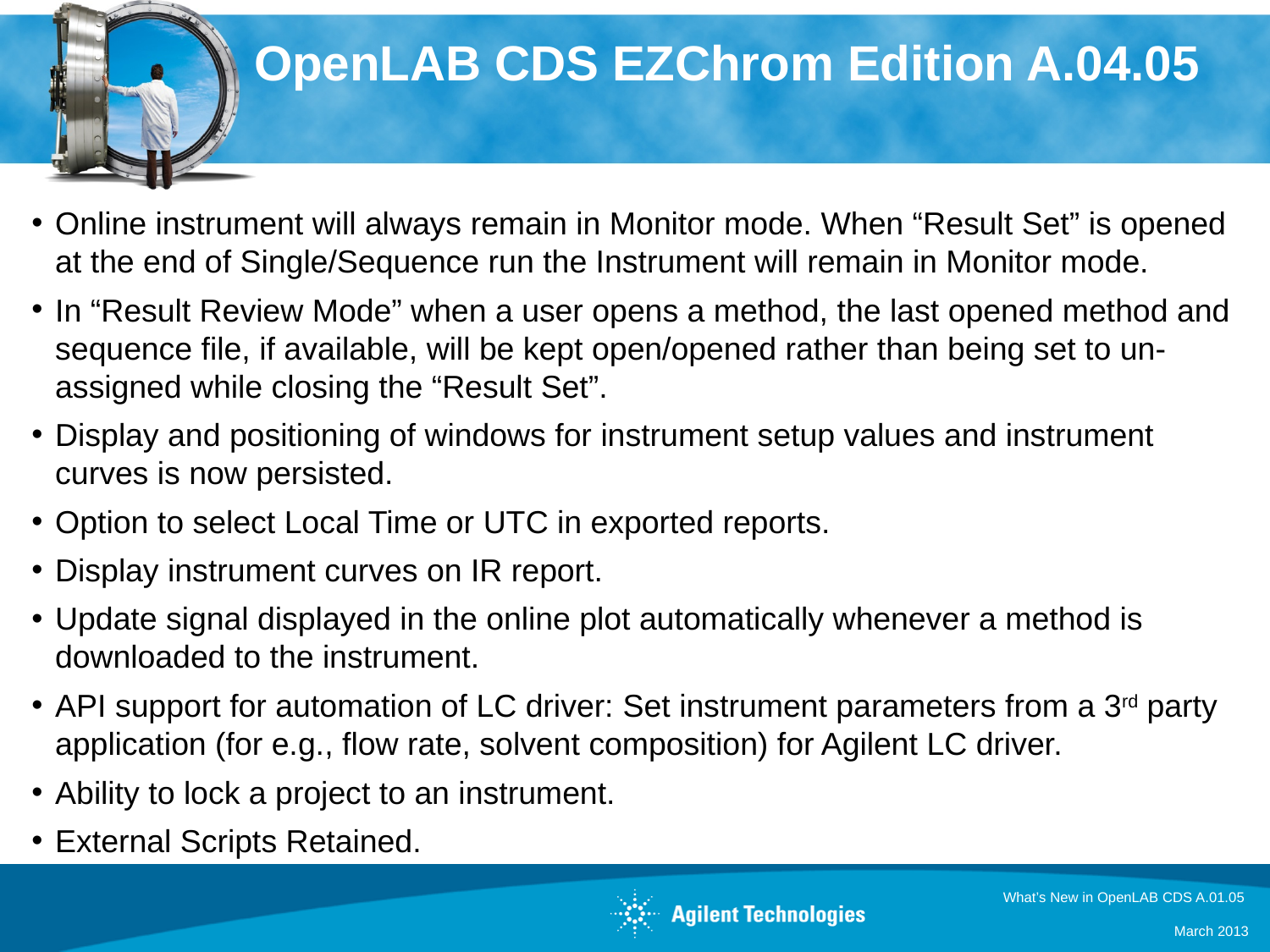

# OpenLAB CDS EZChrom Edition A.04.05
Online instrument will always remain in Monitor mode. When “Result Set” is opened at the end of Single/Sequence run the Instrument will remain in Monitor mode.
In “Result Review Mode” when a user opens a method, the last opened method and sequence file, if available, will be kept open/opened rather than being set to un-assigned while closing the “Result Set”.
Display and positioning of windows for instrument setup values and instrument curves is now persisted.
Option to select Local Time or UTC in exported reports.
Display instrument curves on IR report.
Update signal displayed in the online plot automatically whenever a method is downloaded to the instrument.
API support for automation of LC driver: Set instrument parameters from a 3rd party application (for e.g., flow rate, solvent composition) for Agilent LC driver.
Ability to lock a project to an instrument.
External Scripts Retained.